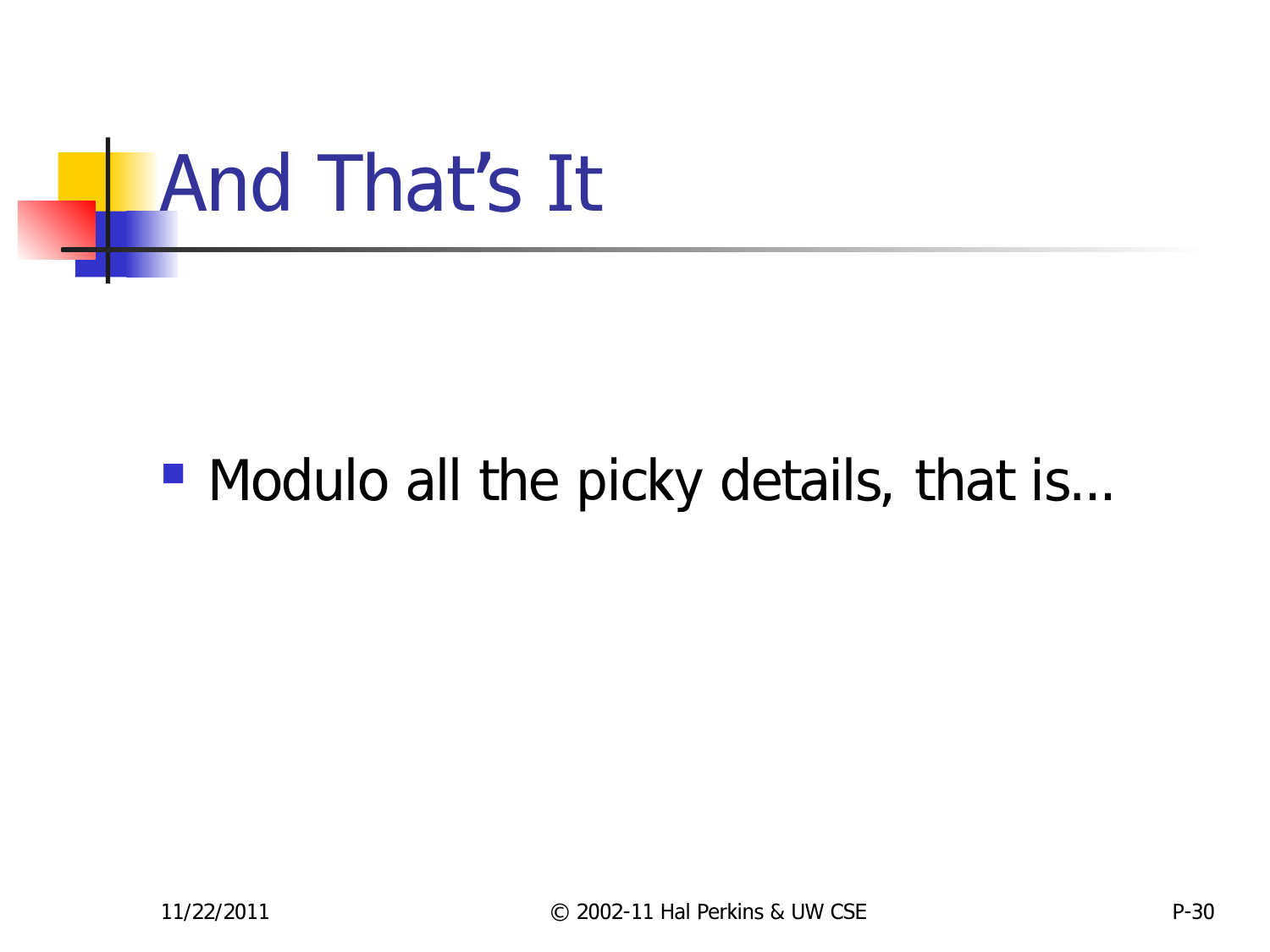

# And That’s It

Modulo all the picky details, that is…
11/22/2011
© 2002-11 Hal Perkins & UW CSE
P-30